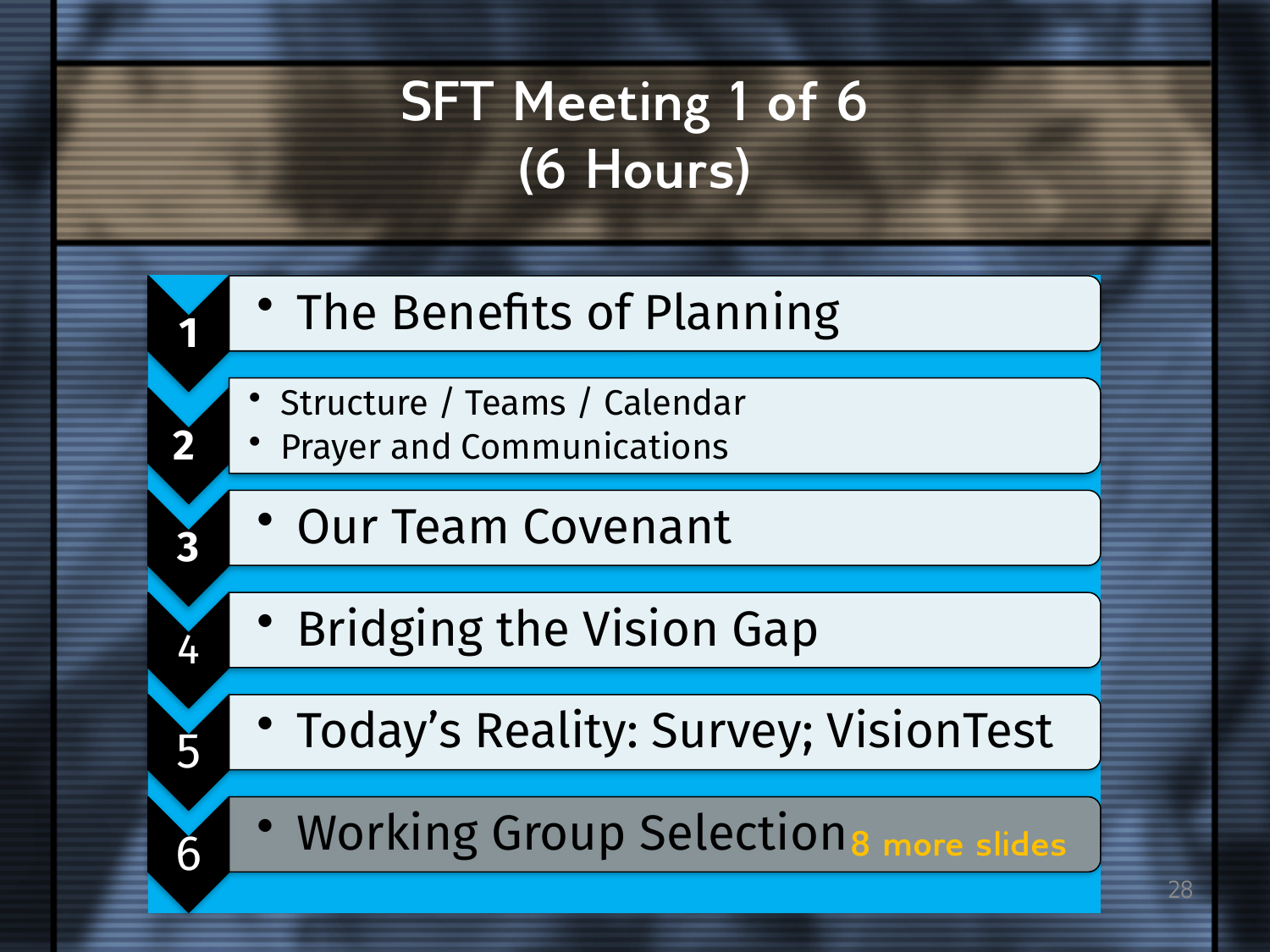

# SFT Meeting 1 of 6 (6 Hours)
1
The Benefits of Planning
2
Structure / Teams / Calendar
Prayer and Communications
3
Our Team Covenant
4
Bridging the Vision Gap
5
Today’s Reality: Survey; VisionTest
6
Working Group Selection
8 more slides
28